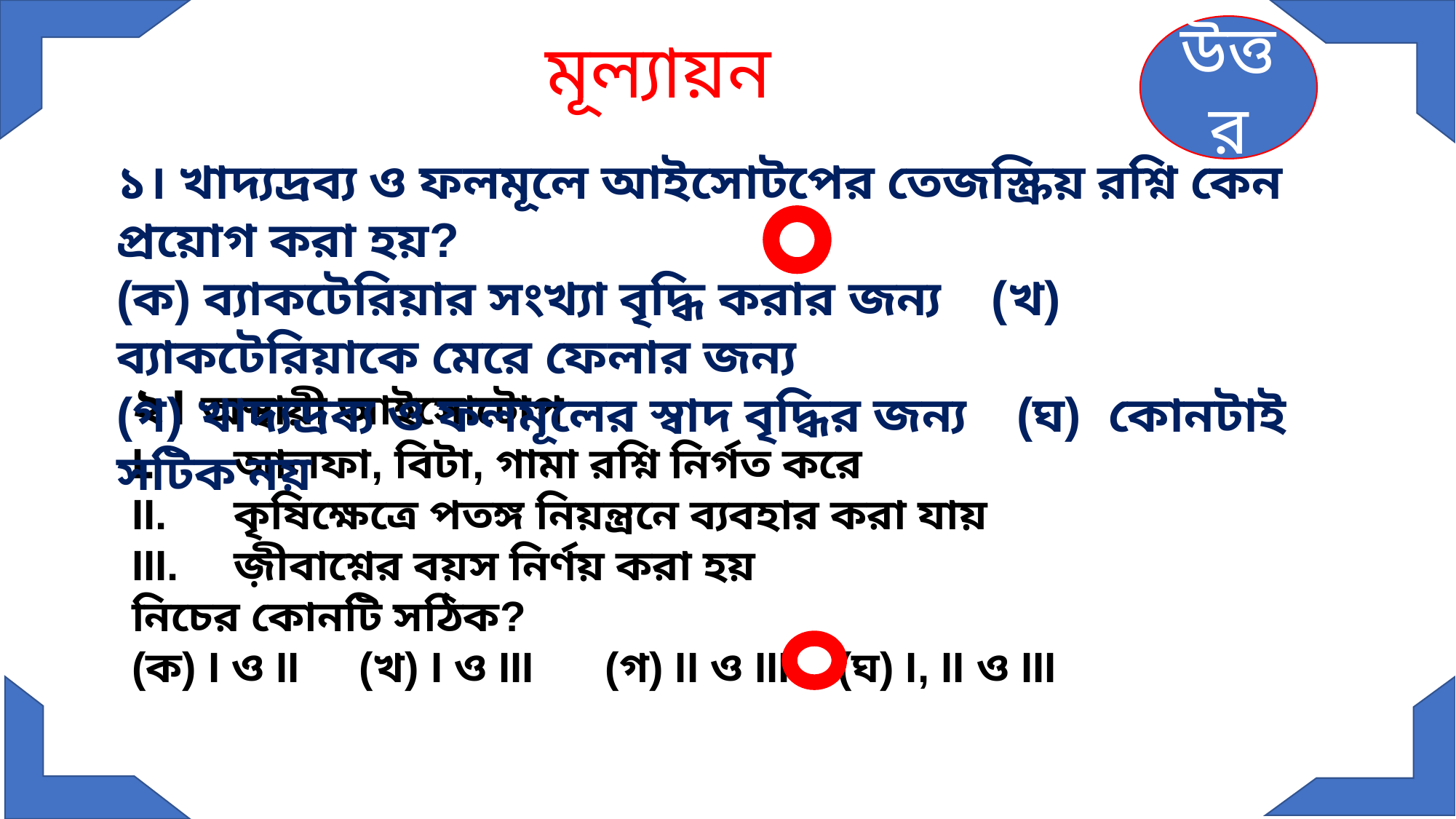

মূল্যায়ন
উত্তর
১। খাদ্যদ্রব্য ও ফলমূলে আইসোটপের তেজস্ক্রিয় রশ্নি কেন প্রয়োগ করা হয়?
(ক) ব্যাকটেরিয়ার সংখ্যা বৃদ্ধি করার জন্য    (খ) ব্যাকটেরিয়াকে মেরে ফেলার জন্য
(গ) খাদ্যদ্রব্য ও ফলমূলের স্বাদ বৃদ্ধির জন্য    (ঘ)  কোনটাই সটিক নয়

২। অস্থায়ী আইসোটোপ -
আলফা, বিটা, গামা রশ্নি নির্গত করে
কৃষিক্ষেত্রে পতঙ্গ নিয়ন্ত্রনে ব্যবহার করা যায়
জ়ীবাশ্নের বয়স নির্ণয় করা হয়
নিচের কোনটি সঠিক?
(ক) I ও II     (খ) I ও III      (গ) II ও III    (ঘ) I, II ও III